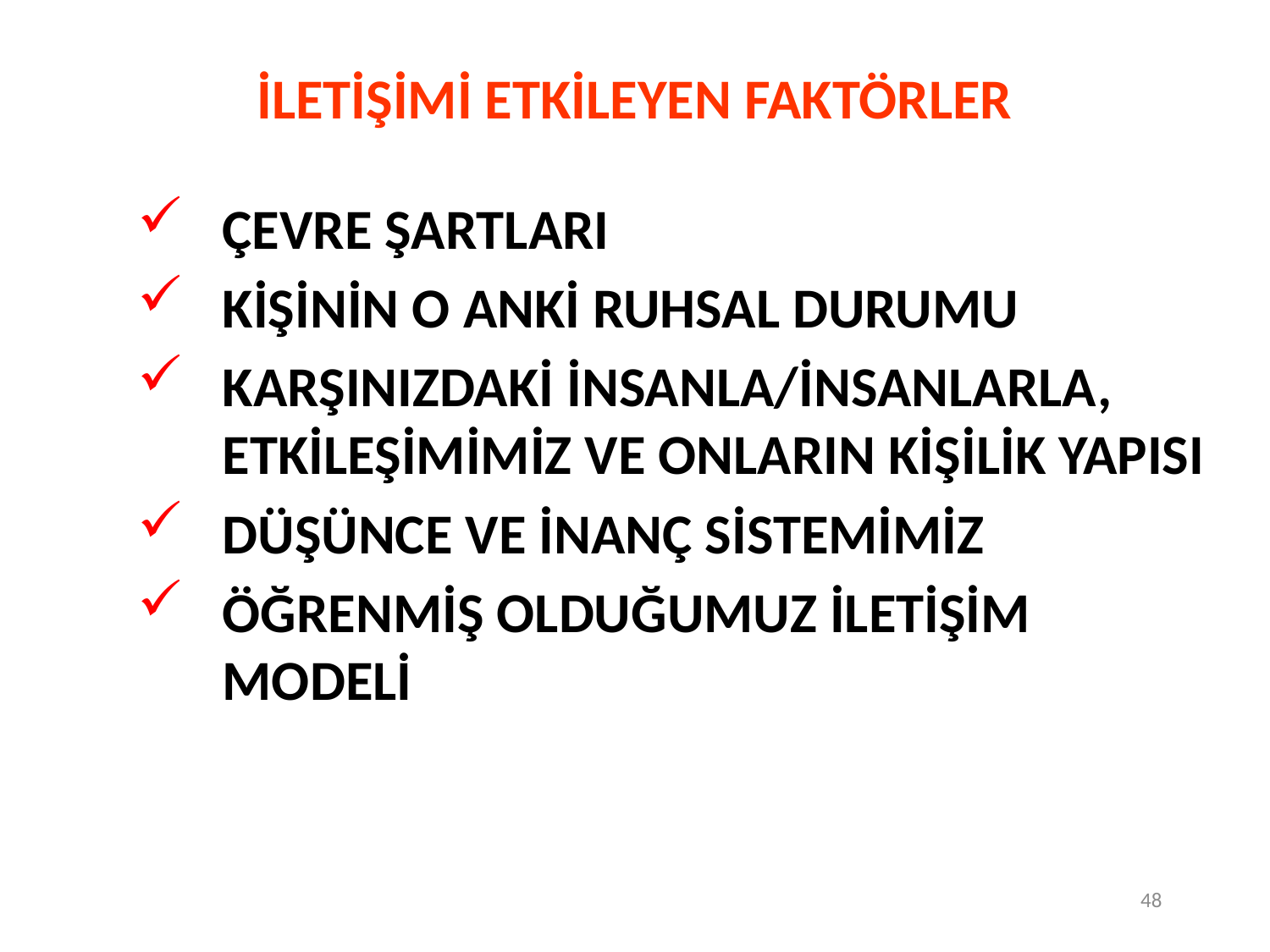

# İLETİŞİMİ ETKİLEYEN FAKTÖRLER
ÇEVRE ŞARTLARI
KİŞİNİN O ANKİ RUHSAL DURUMU
KARŞINIZDAKİ İNSANLA/İNSANLARLA, ETKİLEŞİMİMİZ VE ONLARIN KİŞİLİK YAPISI
DÜŞÜNCE VE İNANÇ SİSTEMİMİZ
ÖĞRENMİŞ OLDUĞUMUZ İLETİŞİM MODELİ
48